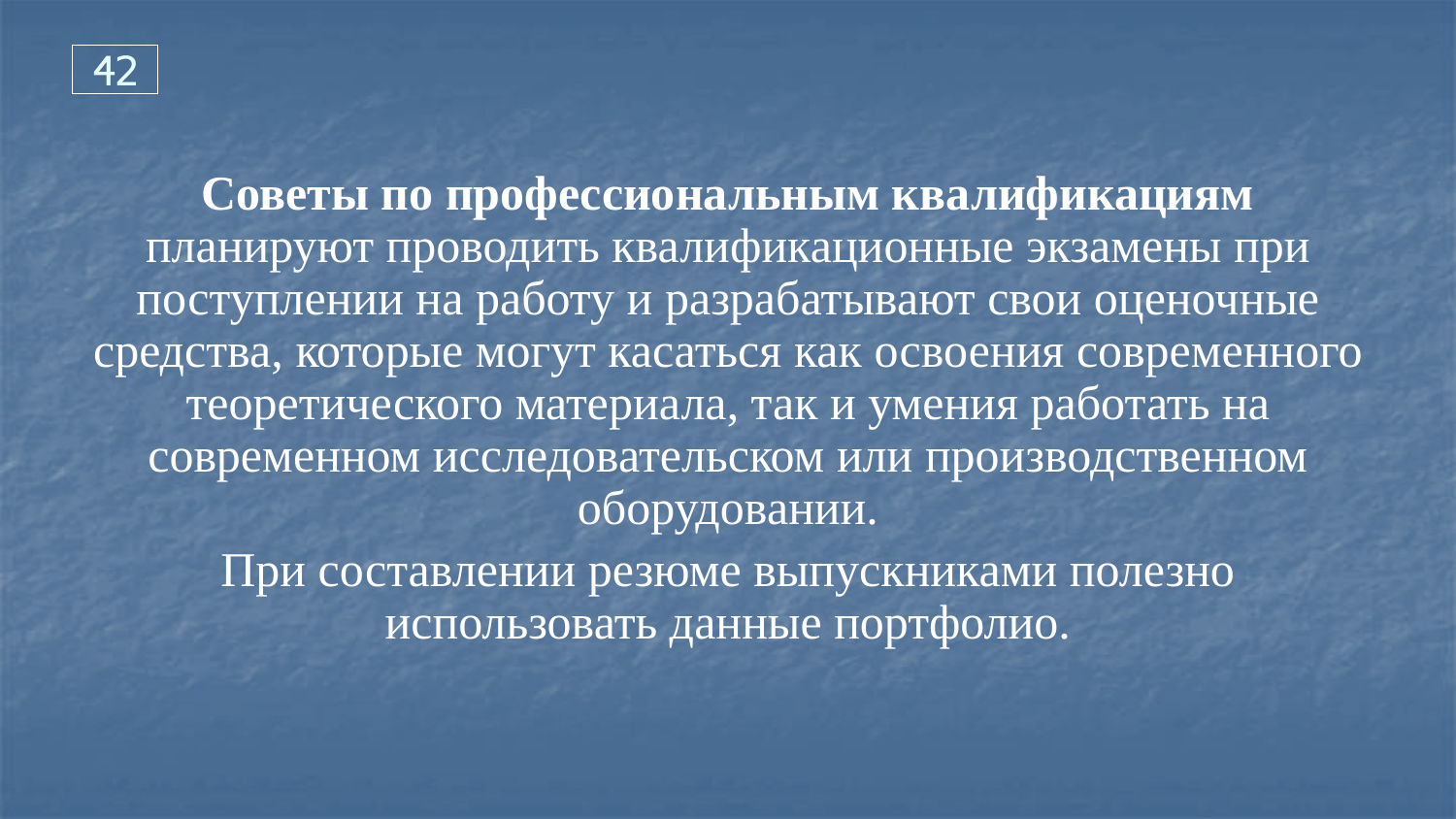

42

Советы по профессиональным квалификациям планируют проводить квалификационные экзамены при поступлении на работу и разрабатывают свои оценочные средства, которые могут касаться как освоения современного теоретического материала, так и умения работать на современном исследовательском или производственном оборудовании.
При составлении резюме выпускниками полезно использовать данные портфолио.